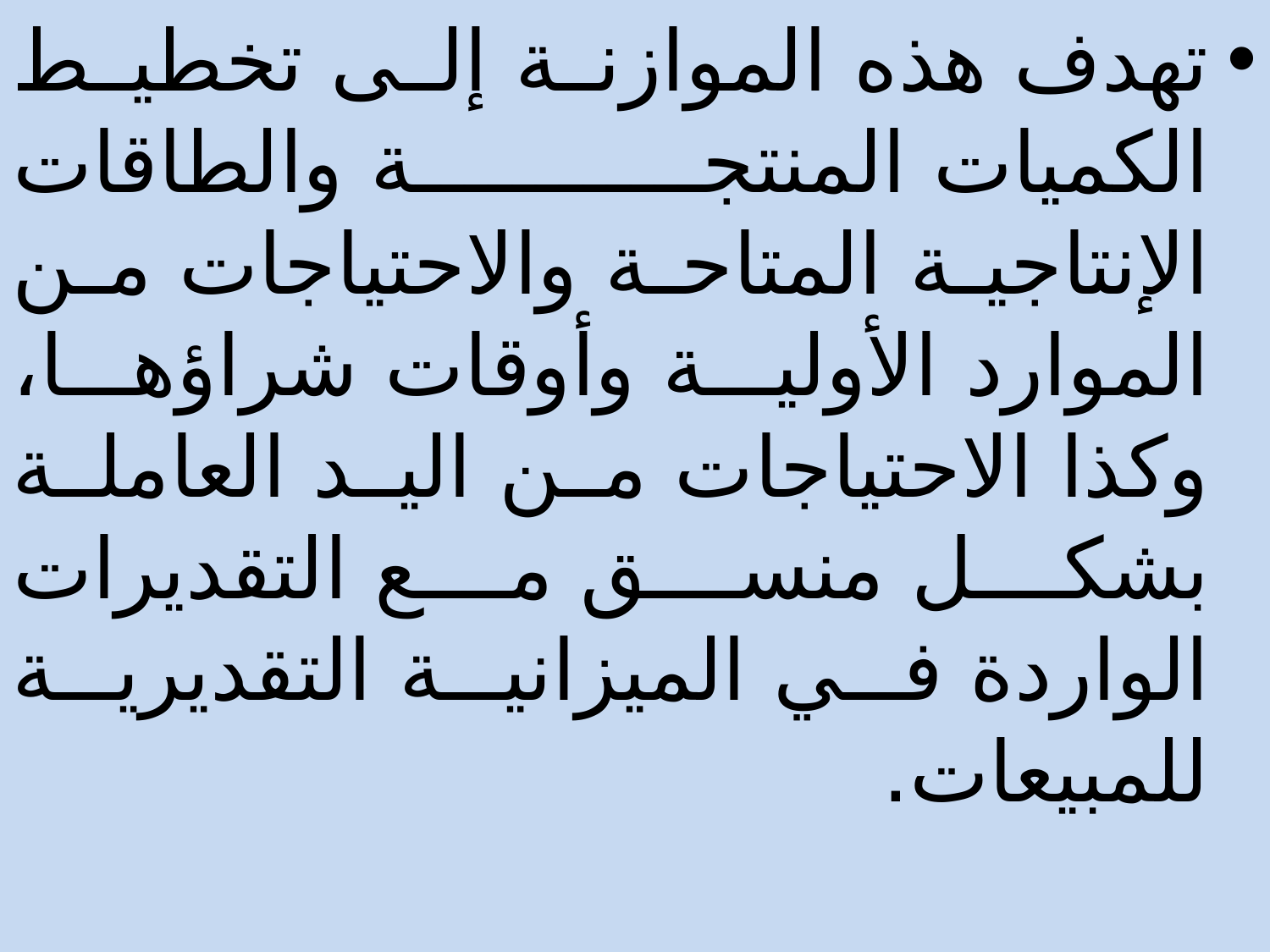

تهدف هذه الموازنة إلى تخطيط الكميات المنتجة والطاقات الإنتاجية المتاحة والاحتياجات من الموارد الأولية وأوقات شراؤها، وكذا الاحتياجات من اليد العاملة بشكل منسق مع التقديرات الواردة في الميزانية التقديرية للمبيعات.